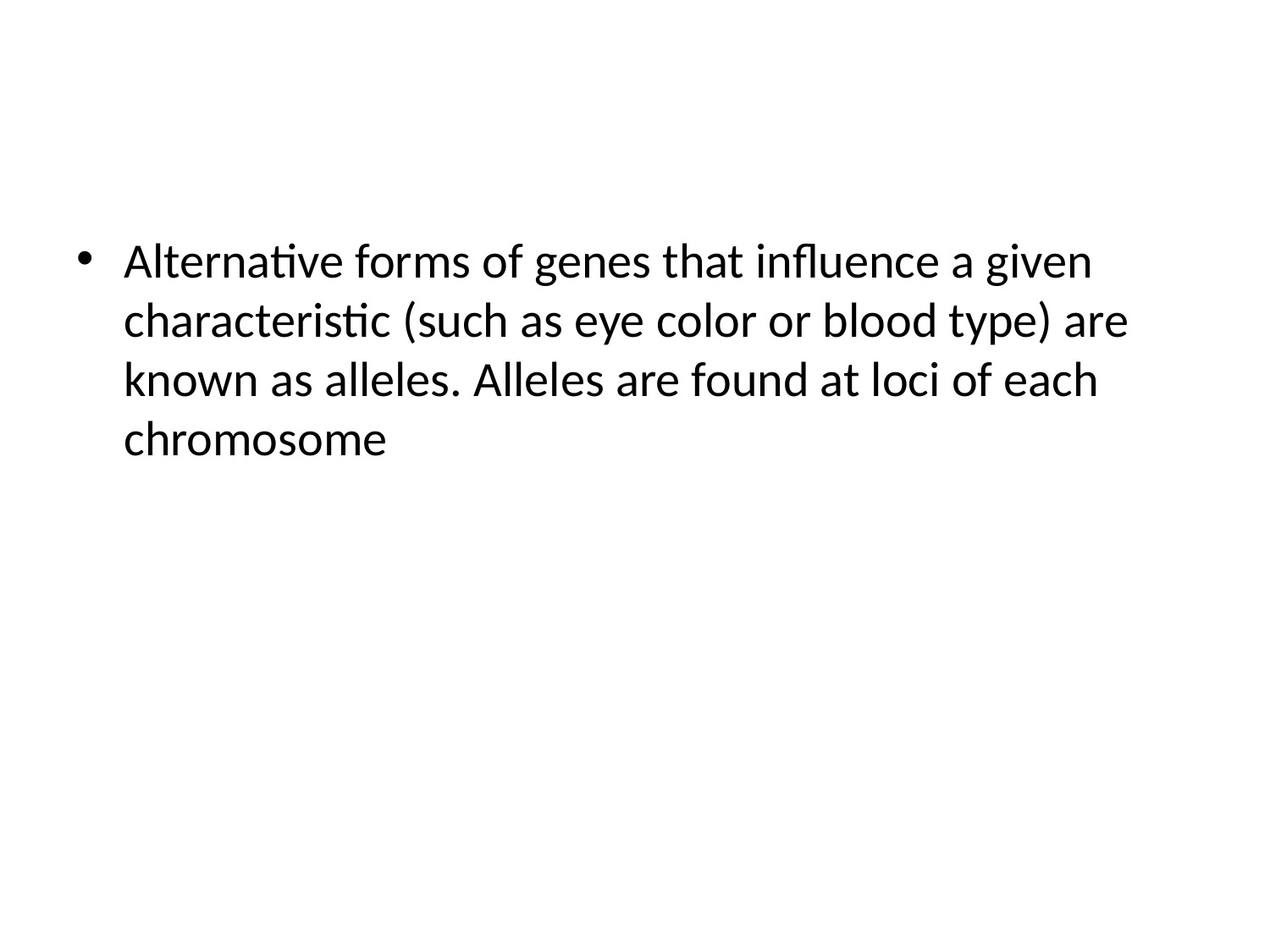

#
Alternative forms of genes that influence a given characteristic (such as eye color or blood type) are known as alleles. Alleles are found at loci of each chromosome